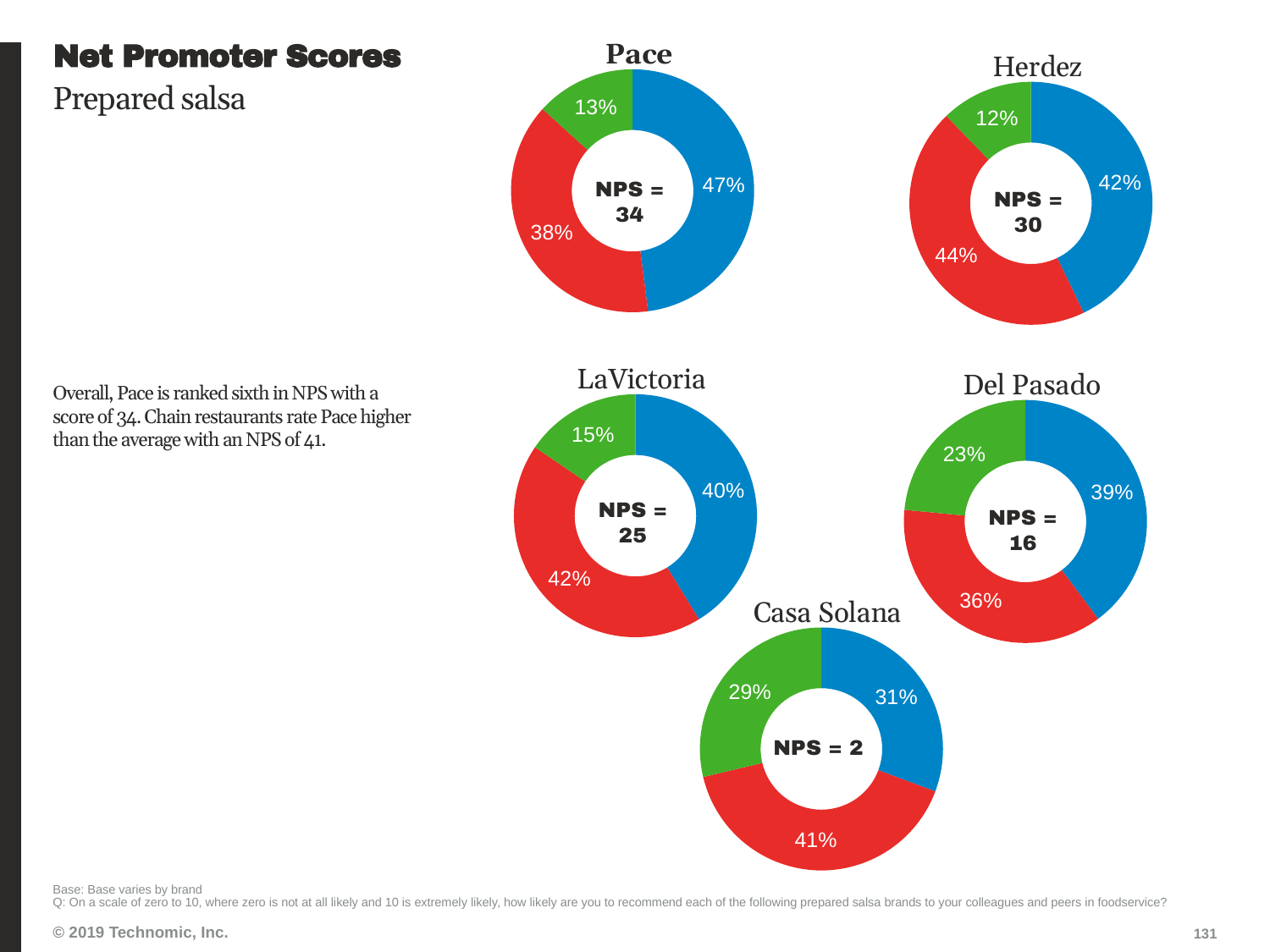

### Chart: Pace

| Category | Kettle |
|---|---|
| Promoters | 0.47 |
| Passives | 0.38 |
| Detractors | 0.13 |

### Chart: Herdez

| Category | Column1 |
|---|---|
| Promoters | 0.42 |
| Passives | 0.44 |
| Detractors | 0.12 |
# Net Promoter Scores
Prepared salsa
NPS = 34
NPS = 30

### Chart: LaVictoria

| Category | Campbell's |
|---|---|
| Promoters | 0.4 |
| Passives | 0.42 |
| Detractors | 0.15 |

### Chart: Del Pasado

| Category | Column1 |
|---|---|
| Promoters | 0.39 |
| Passives | 0.36 |
| Detractors | 0.23 |
Overall, Pace is ranked sixth in NPS with a score of 34. Chain restaurants rate Pace higher than the average with an NPS of 41.
NPS = 25
NPS = 16

### Chart: Casa Solana

| Category | Kettle |
|---|---|
| Promoters | 0.31 |
| Passives | 0.41 |
| Detractors | 0.29 |
NPS = 2
Base: Base varies by brand
Q: On a scale of zero to 10, where zero is not at all likely and 10 is extremely likely, how likely are you to recommend each of the following prepared salsa brands to your colleagues and peers in foodservice?
131